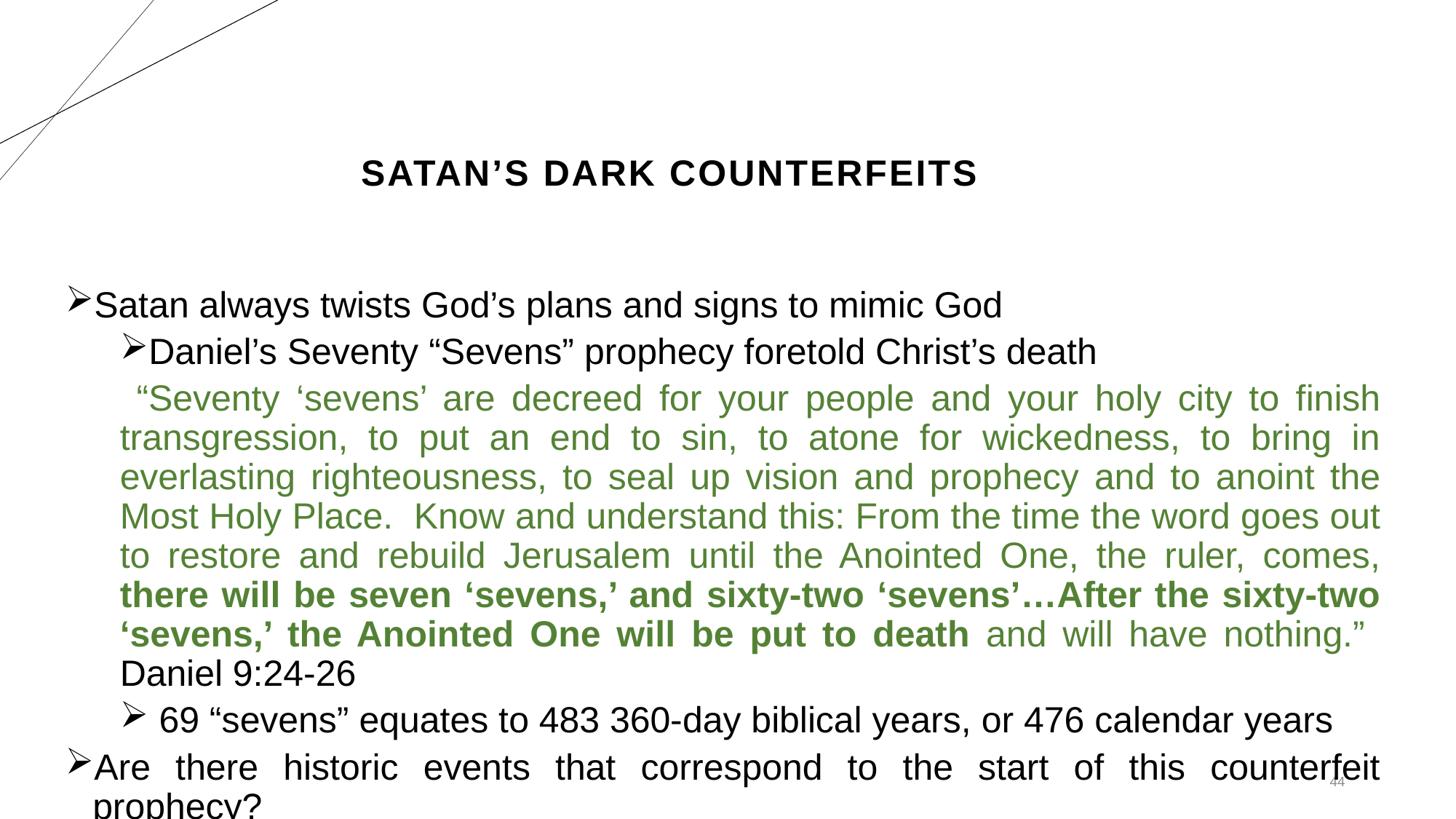

# Satan’s Dark Counterfeits
Satan always twists God’s plans and signs to mimic God
Daniel’s Seventy “Sevens” prophecy foretold Christ’s death
 “Seventy ‘sevens’ are decreed for your people and your holy city to finish transgression, to put an end to sin, to atone for wickedness, to bring in everlasting righteousness, to seal up vision and prophecy and to anoint the Most Holy Place.  Know and understand this: From the time the word goes out to restore and rebuild Jerusalem until the Anointed One, the ruler, comes, there will be seven ‘sevens,’ and sixty-two ‘sevens’…After the sixty-two ‘sevens,’ the Anointed One will be put to death and will have nothing.”  Daniel 9:24-26
 69 “sevens” equates to 483 360-day biblical years, or 476 calendar years
Are there historic events that correspond to the start of this counterfeit prophecy?
The birth of the Antichrist should have a corresponding event in 1508
44